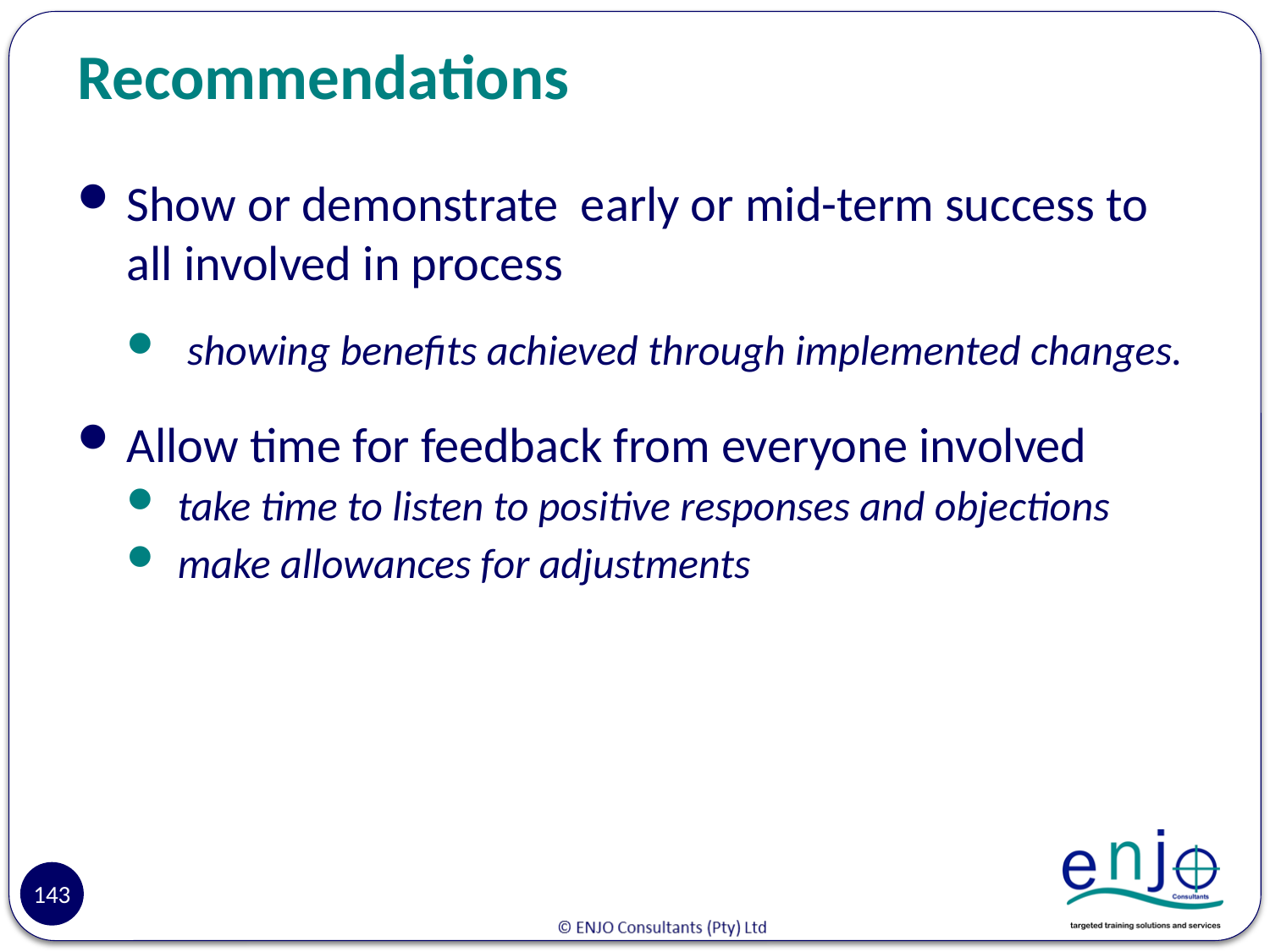

# Recommendations
Show or demonstrate  early or mid-term success to all involved in process
 showing benefits achieved through implemented changes.
Allow time for feedback from everyone involved
take time to listen to positive responses and objections
make allowances for adjustments

143